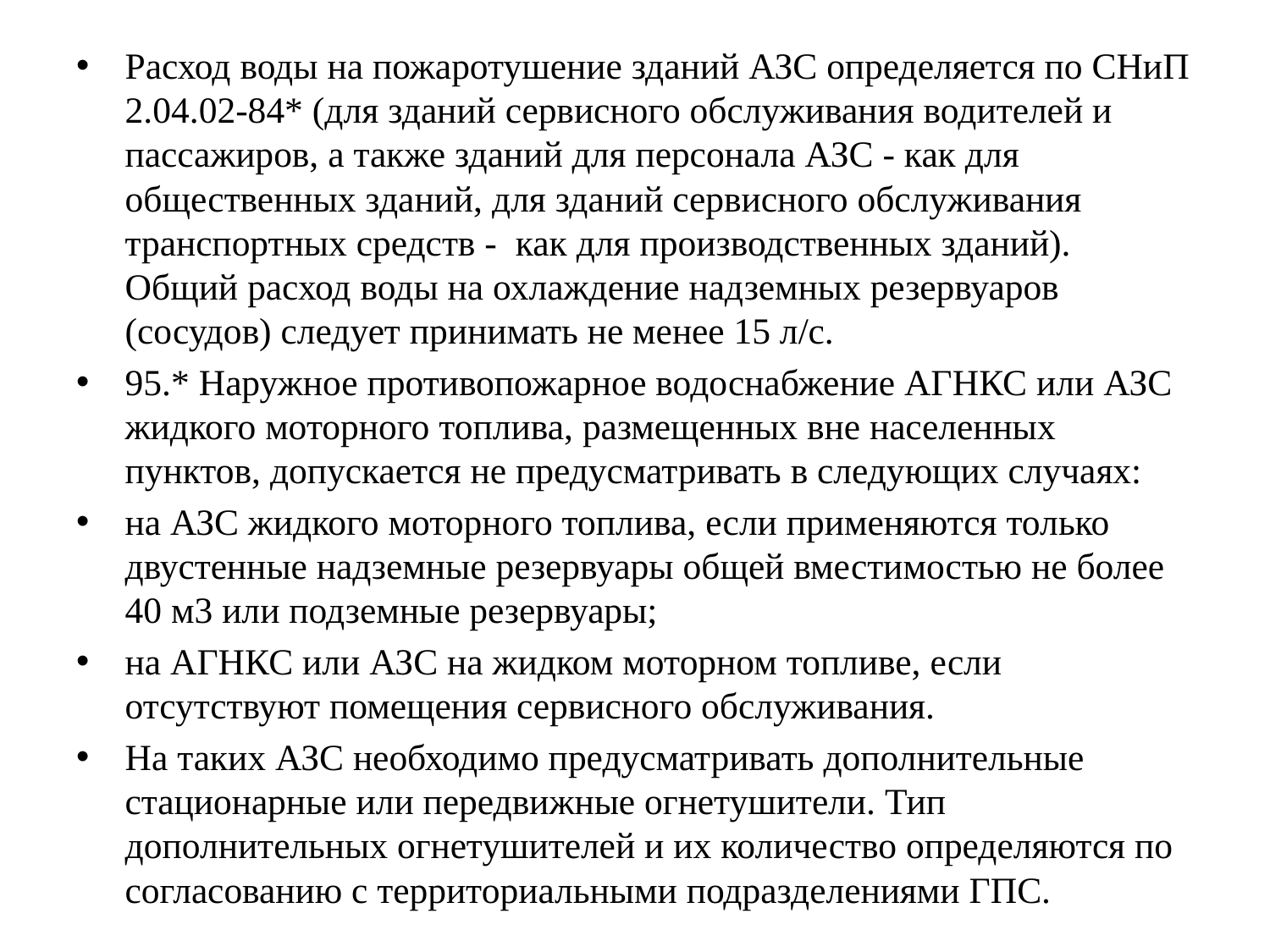

Расход воды на пожаротушение зданий АЗС определяется по СНиП 2.04.02-84* (для зданий сервисного обслуживания водителей и пассажиров, а также зданий для персонала АЗС - как для общественных зданий, для зданий сервисного обслуживания транспортных средств -  как для производственных зданий). Общий расход воды на охлаждение надземных резервуаров (сосудов) следует принимать не менее 15 л/с.
95.* Наружное противопожарное водоснабжение АГНКС или АЗС жидкого моторного топлива, размещенных вне населенных пунктов, допускается не предусматривать в следующих случаях:
на АЗС жидкого моторного топлива, если применяются только двустенные надземные резервуары общей вместимостью не более 40 м3 или подземные резервуары;
на АГНКС или АЗС на жидком моторном топливе, если отсутствуют помещения сервисного обслуживания.
На таких АЗС необходимо предусматривать дополнительные стационарные или передвижные огнетушители. Тип дополнительных огнетушителей и их количество определяются по согласованию с территориальными подразделениями ГПС.